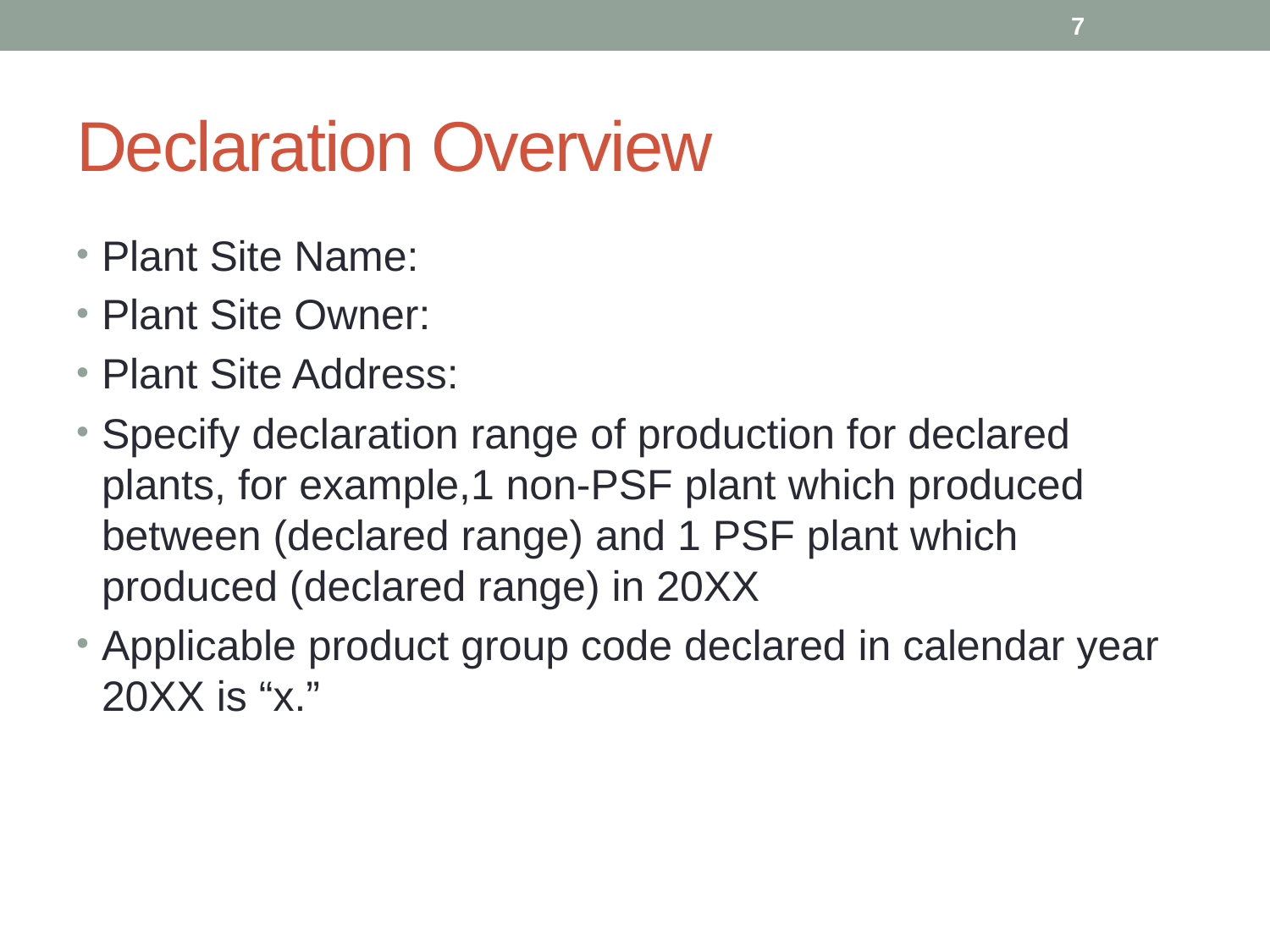

7
# Declaration Overview
Plant Site Name:
Plant Site Owner:
Plant Site Address:
Specify declaration range of production for declared plants, for example,1 non-PSF plant which produced between (declared range) and 1 PSF plant which produced (declared range) in 20XX
Applicable product group code declared in calendar year 20XX is “x.”